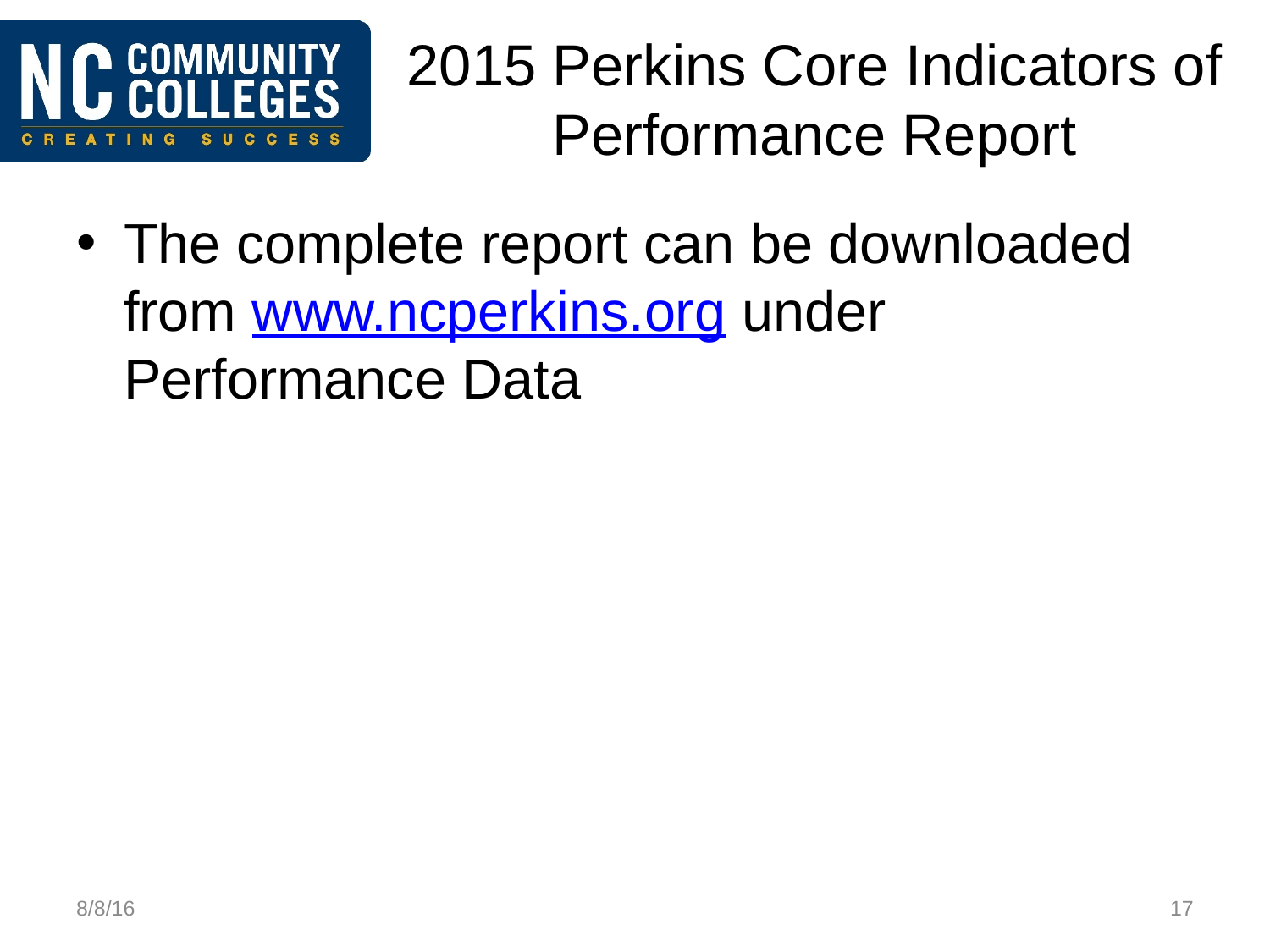

# 2015 Perkins Core Indicators of Performance Report
The complete report can be downloaded from www.ncperkins.org under Performance Data
8/8/16
17